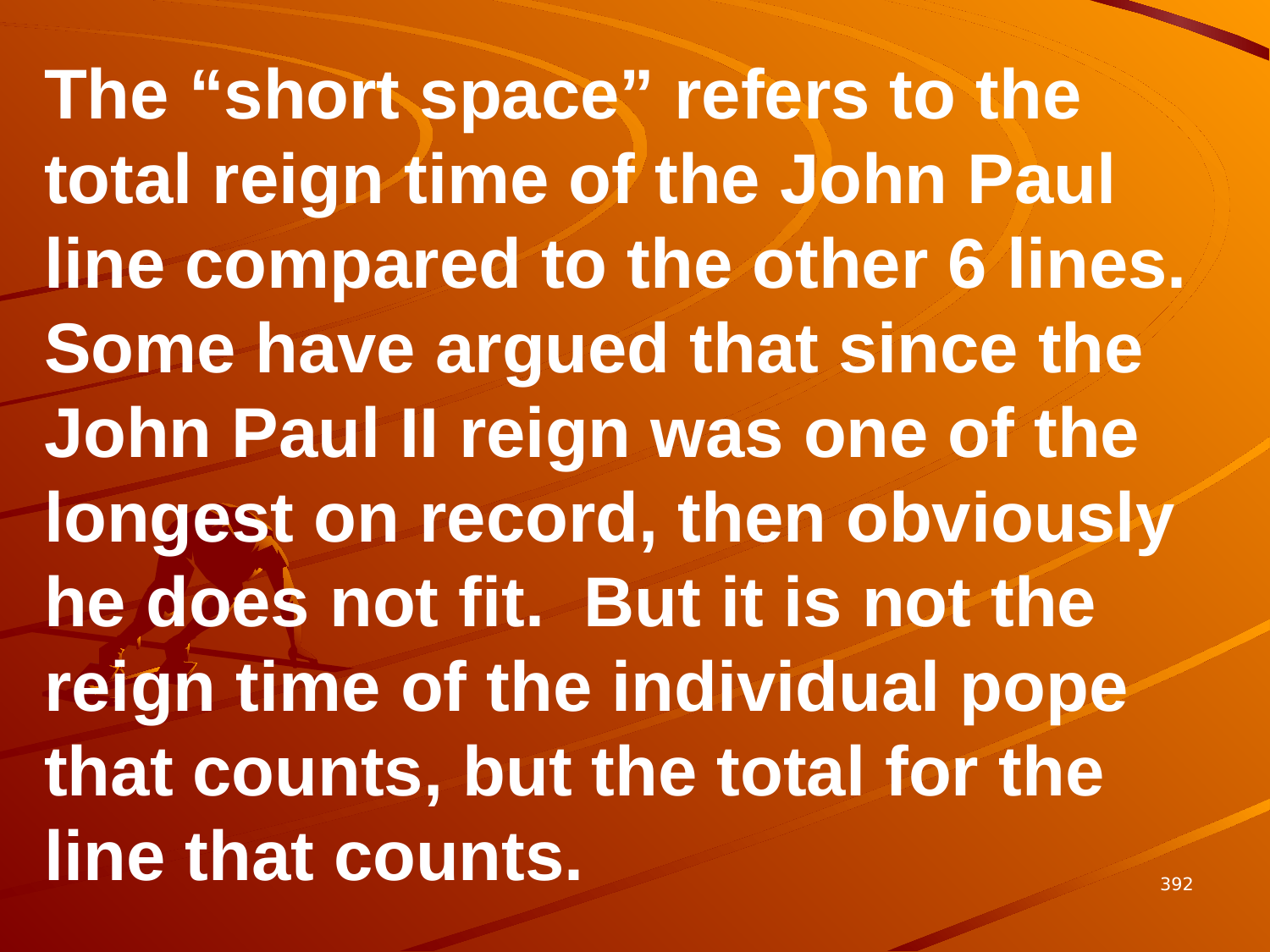

The “short space” refers to the total reign time of the John Paul line compared to the other 6 lines.
Some have argued that since the John Paul II reign was one of the longest on record, then obviously he does not fit.  But it is not the reign time of the individual pope that counts, but the total for the line that counts.
392